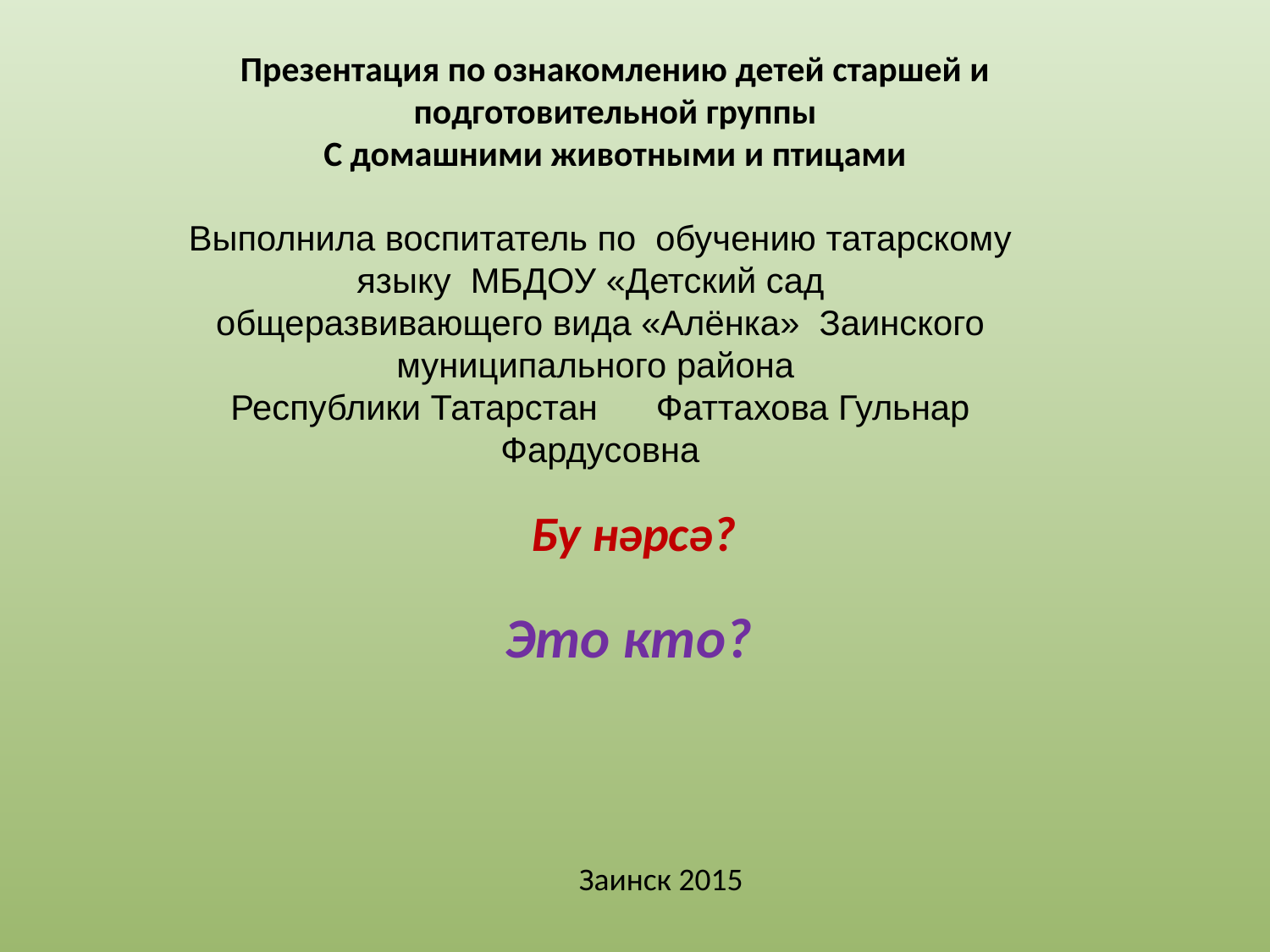

Презентация по ознакомлению детей старшей и подготовительной группы
С домашними животными и птицами
Выполнила воспитатель по  обучению татарскому языку  МБДОУ «Детский сад
общеразвивающего вида «Алёнка»  Заинского муниципального района
 Республики Татарстан      Фаттахова Гульнар  Фардусовна
Бу нәрсә?
Это кто?
Заинск 2015